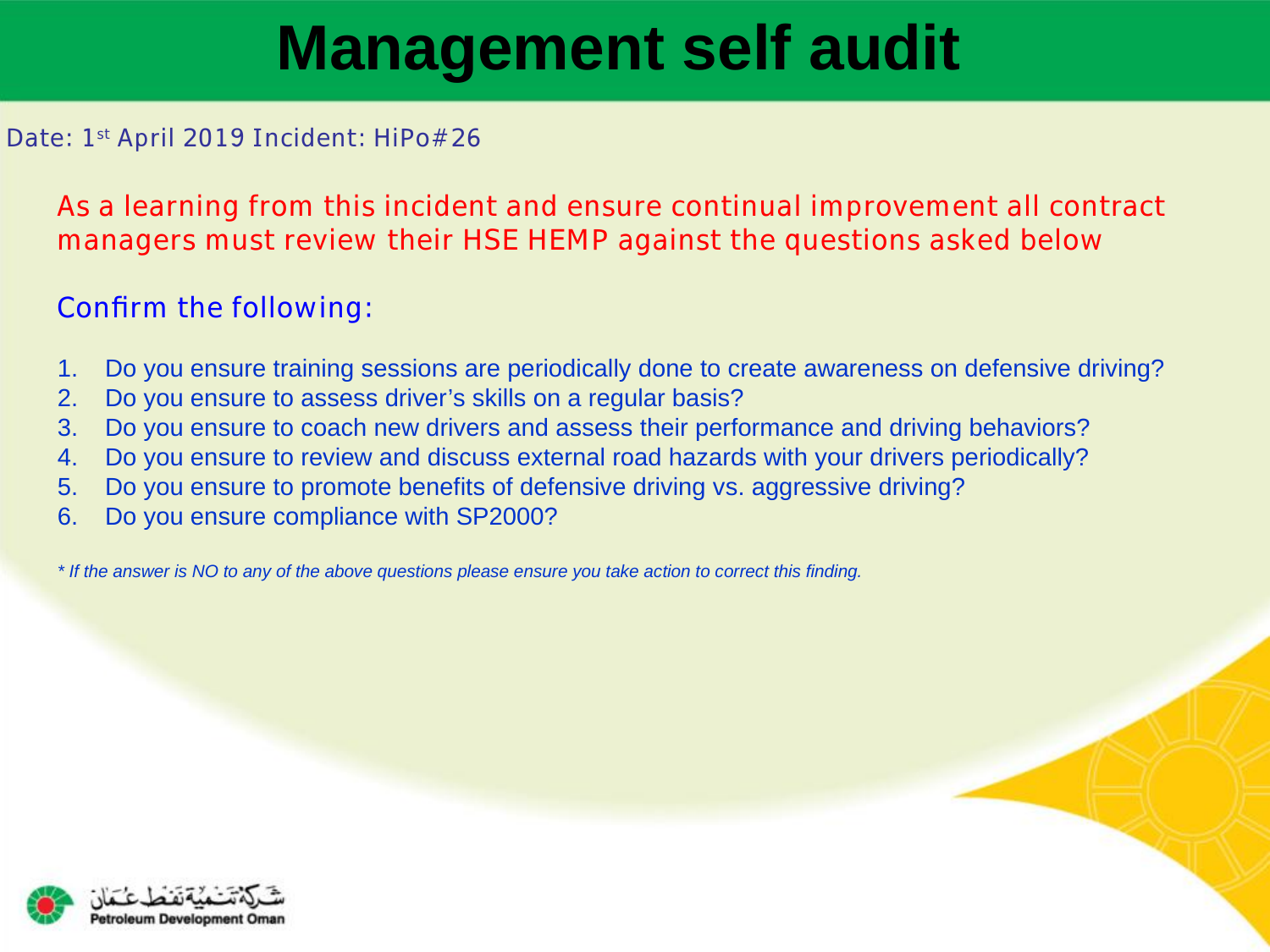

Management self audit

Date: 1st April 2019 Incident: HiPo#26

As a learning from this incident and ensure continual improvement all contract
managers must review their HSE HEMP against the questions asked below

Confirm the following:

Do you ensure training sessions are periodically done to create awareness on defensive driving?
Do you ensure to assess driver’s skills on a regular basis?
Do you ensure to coach new drivers and assess their performance and driving behaviors?
Do you ensure to review and discuss external road hazards with your drivers periodically?
Do you ensure to promote benefits of defensive driving vs. aggressive driving?
Do you ensure compliance with SP2000?

* If the answer is NO to any of the above questions please ensure you take action to correct this finding.